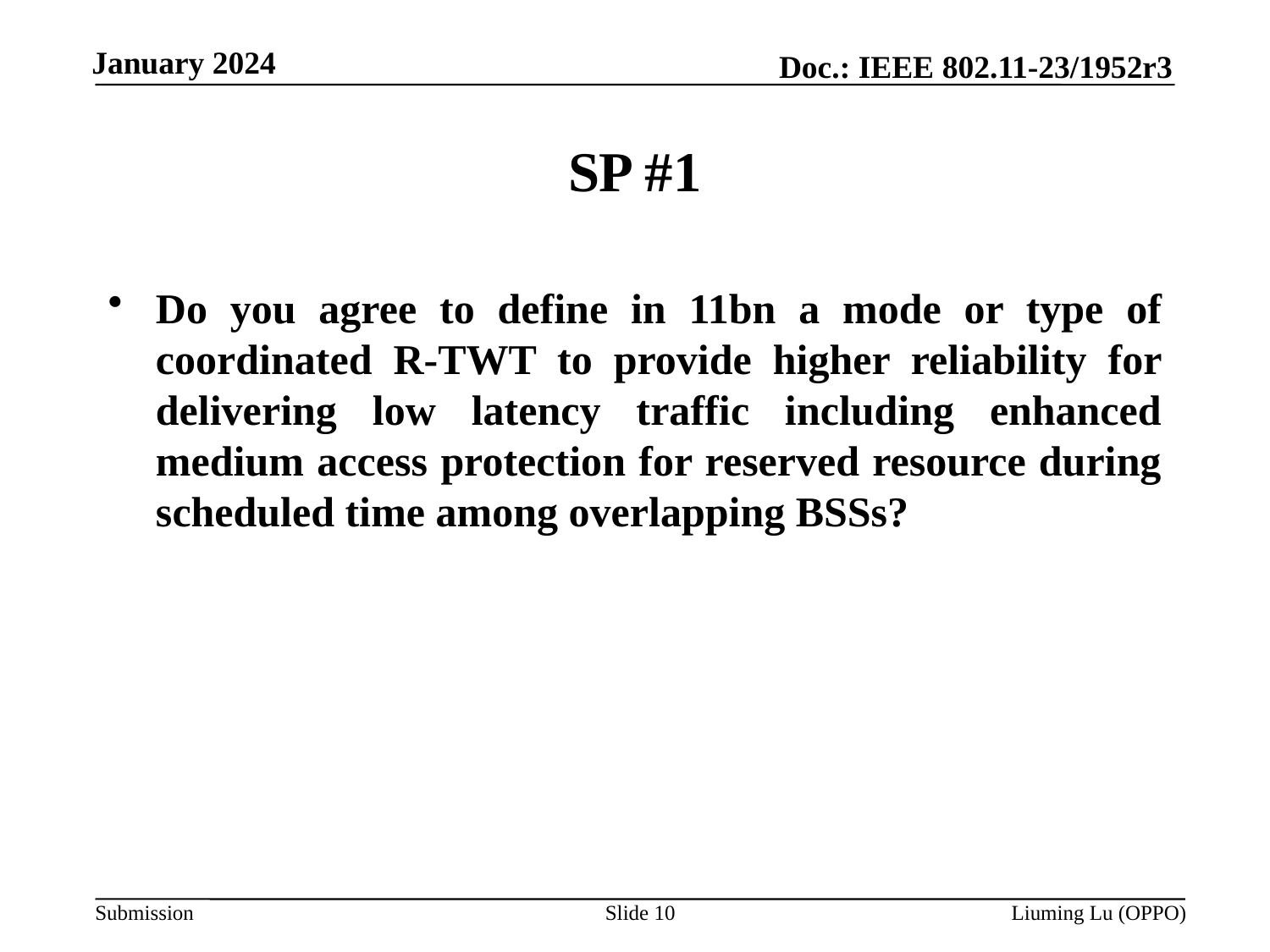

# SP #1
Do you agree to define in 11bn a mode or type of coordinated R-TWT to provide higher reliability for delivering low latency traffic including enhanced medium access protection for reserved resource during scheduled time among overlapping BSSs?
Slide 10
Liuming Lu (OPPO)